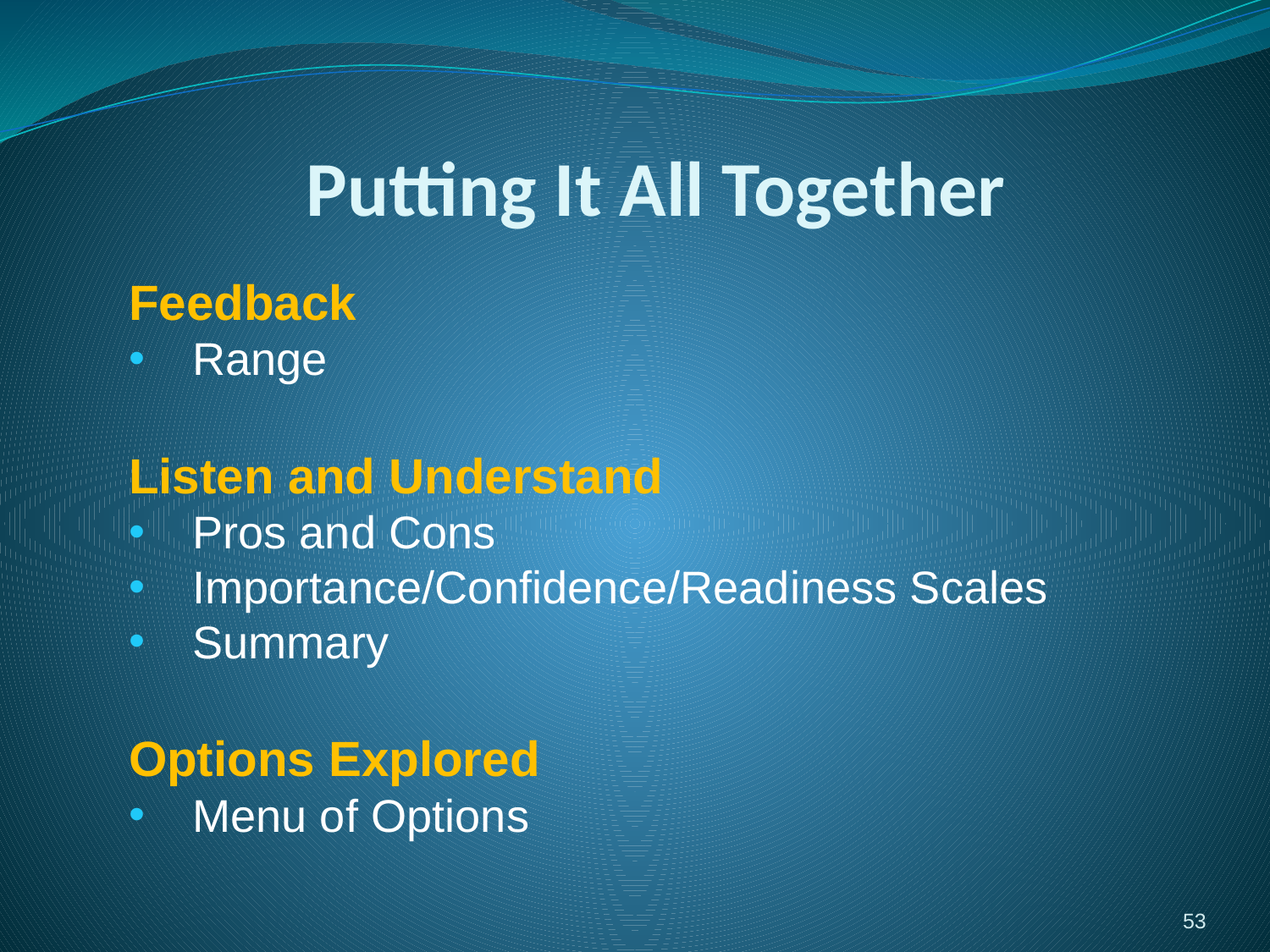

# Putting It All Together
Feedback
Range
Listen and Understand
Pros and Cons
Importance/Confidence/Readiness Scales
Summary
Options Explored
Menu of Options
53